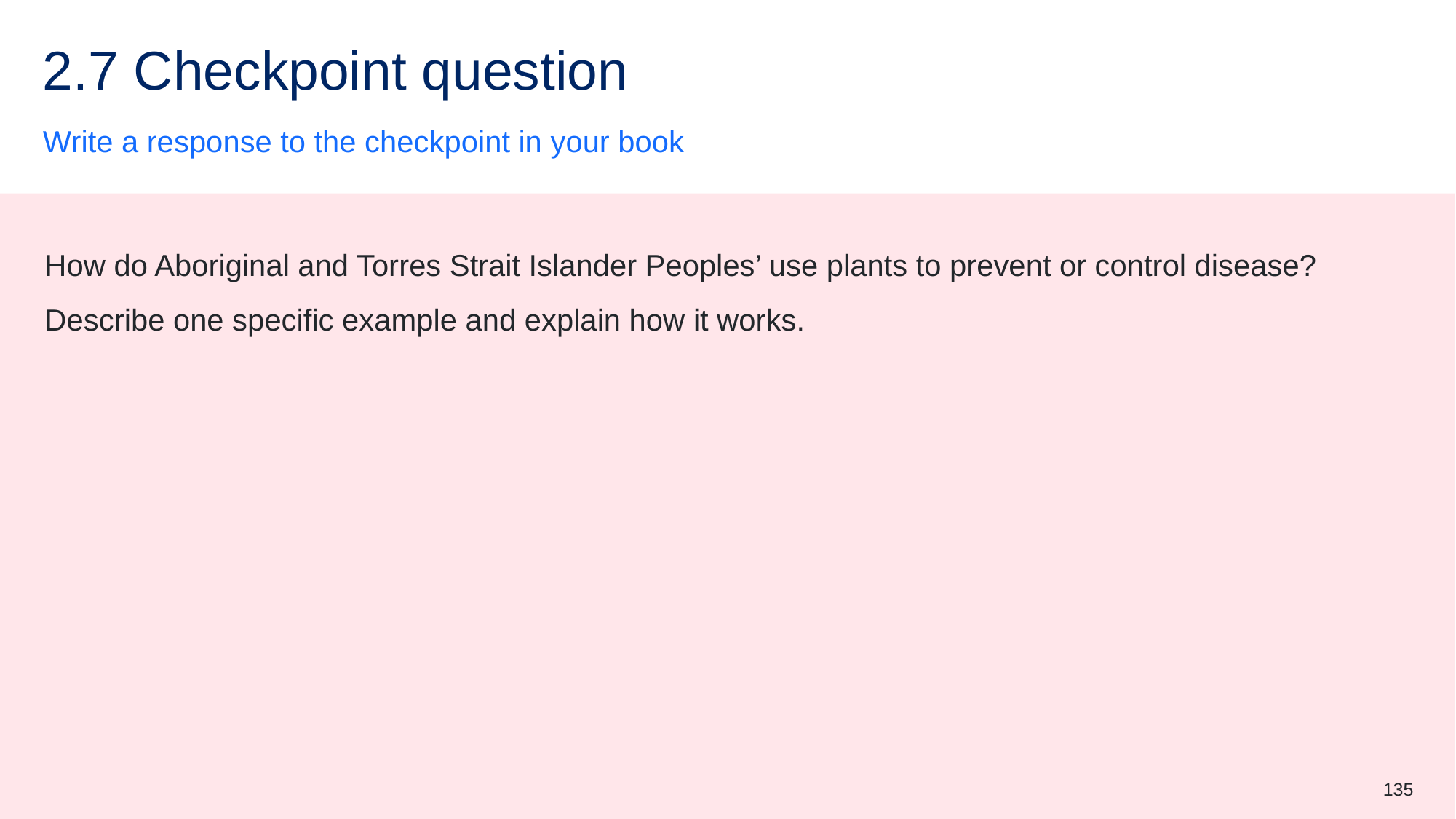

# 2.7 Checkpoint question
Write a response to the checkpoint in your book
How do Aboriginal and Torres Strait Islander Peoples’ use plants to prevent or control disease? Describe one specific example and explain how it works.
135